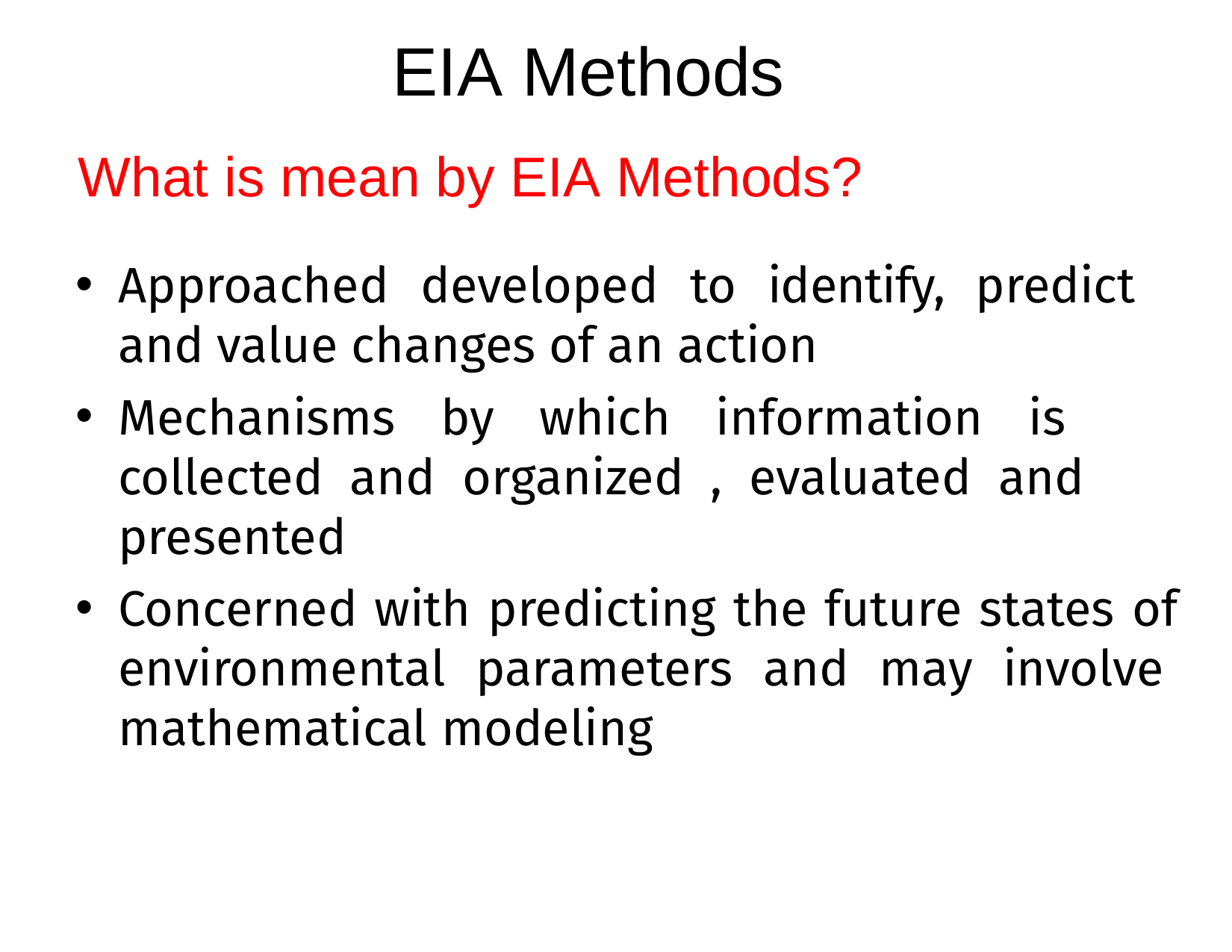

# EIA Methods
What is mean by EIA Methods?
Approached developed to identify, predict  and value changes of an action
Mechanisms by which information is  collected and organized , evaluated and  presented
Concerned with predicting the future states of  environmental parameters and may involve  mathematical modeling